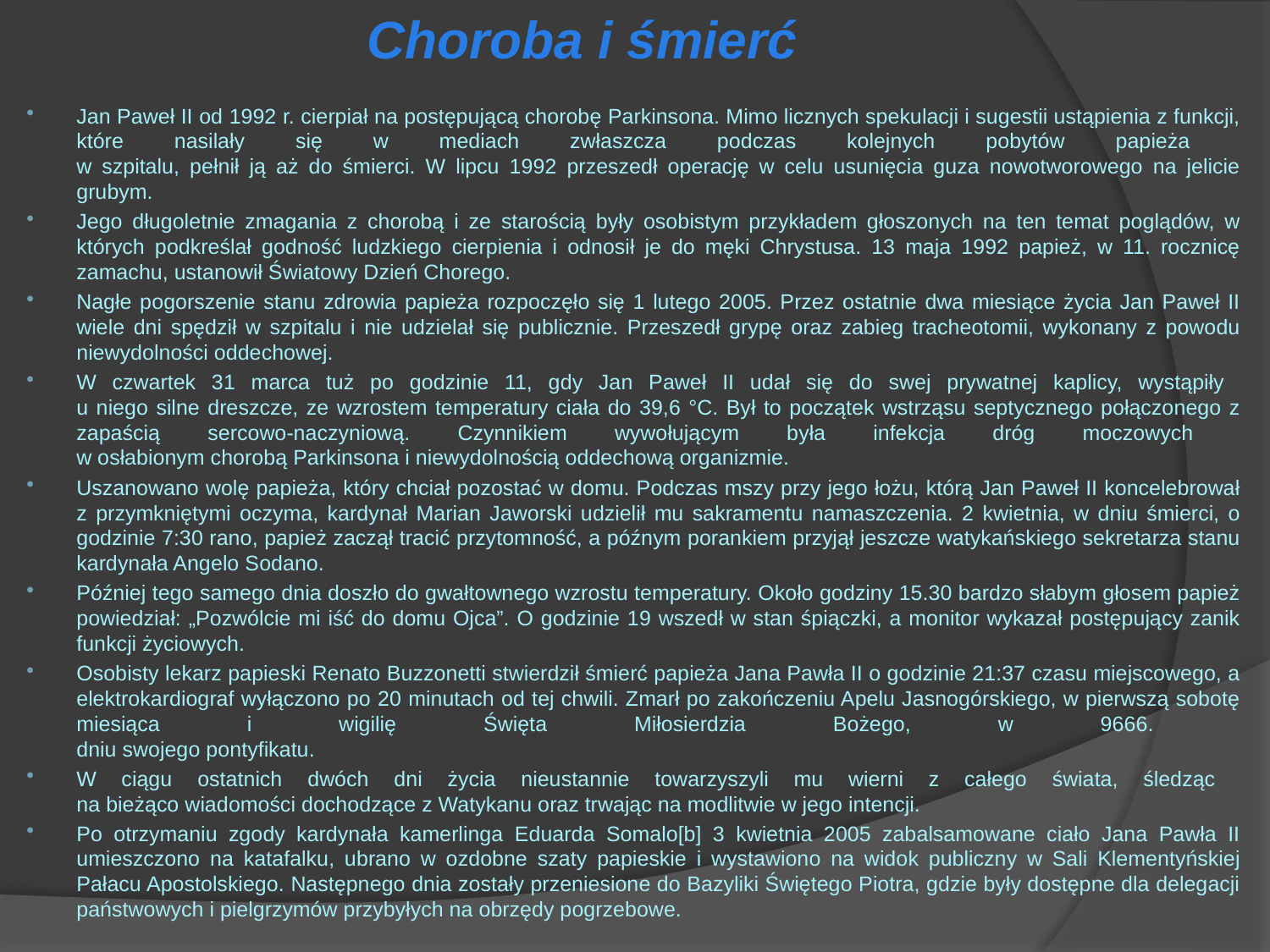

# Choroba i śmierć
Jan Paweł II od 1992 r. cierpiał na postępującą chorobę Parkinsona. Mimo licznych spekulacji i sugestii ustąpienia z funkcji, które nasilały się w mediach zwłaszcza podczas kolejnych pobytów papieża
w szpitalu, pełnił ją aż do śmierci. W lipcu 1992 przeszedł operację w celu usunięcia guza nowotworowego na jelicie grubym.
Jego długoletnie zmagania z chorobą i ze starością były osobistym przykładem głoszonych na ten temat poglądów, w których podkreślał godność ludzkiego cierpienia i odnosił je do męki Chrystusa. 13 maja 1992 papież, w 11. rocznicę zamachu, ustanowił Światowy Dzień Chorego.
Nagłe pogorszenie stanu zdrowia papieża rozpoczęło się 1 lutego 2005. Przez ostatnie dwa miesiące życia Jan Paweł II wiele dni spędził w szpitalu i nie udzielał się publicznie. Przeszedł grypę oraz zabieg tracheotomii, wykonany z powodu niewydolności oddechowej.
W czwartek 31 marca tuż po godzinie 11, gdy Jan Paweł II udał się do swej prywatnej kaplicy, wystąpiły
u niego silne dreszcze, ze wzrostem temperatury ciała do 39,6 °C. Był to początek wstrząsu septycznego połączonego z zapaścią sercowo-naczyniową. Czynnikiem wywołującym była infekcja dróg moczowych
w osłabionym chorobą Parkinsona i niewydolnością oddechową organizmie.
Uszanowano wolę papieża, który chciał pozostać w domu. Podczas mszy przy jego łożu, którą Jan Paweł II koncelebrował z przymkniętymi oczyma, kardynał Marian Jaworski udzielił mu sakramentu namaszczenia. 2 kwietnia, w dniu śmierci, o godzinie 7:30 rano, papież zaczął tracić przytomność, a późnym porankiem przyjął jeszcze watykańskiego sekretarza stanu kardynała Angelo Sodano.
Później tego samego dnia doszło do gwałtownego wzrostu temperatury. Około godziny 15.30 bardzo słabym głosem papież powiedział: „Pozwólcie mi iść do domu Ojca”. O godzinie 19 wszedł w stan śpiączki, a monitor wykazał postępujący zanik funkcji życiowych.
Osobisty lekarz papieski Renato Buzzonetti stwierdził śmierć papieża Jana Pawła II o godzinie 21:37 czasu miejscowego, a elektrokardiograf wyłączono po 20 minutach od tej chwili. Zmarł po zakończeniu Apelu Jasnogórskiego, w pierwszą sobotę miesiąca i wigilię Święta Miłosierdzia Bożego, w 9666.
dniu swojego pontyfikatu.
W ciągu ostatnich dwóch dni życia nieustannie towarzyszyli mu wierni z całego świata, śledząc
na bieżąco wiadomości dochodzące z Watykanu oraz trwając na modlitwie w jego intencji.
Po otrzymaniu zgody kardynała kamerlinga Eduarda Somalo[b] 3 kwietnia 2005 zabalsamowane ciało Jana Pawła II umieszczono na katafalku, ubrano w ozdobne szaty papieskie i wystawiono na widok publiczny w Sali Klementyńskiej Pałacu Apostolskiego. Następnego dnia zostały przeniesione do Bazyliki Świętego Piotra, gdzie były dostępne dla delegacji państwowych i pielgrzymów przybyłych na obrzędy pogrzebowe.